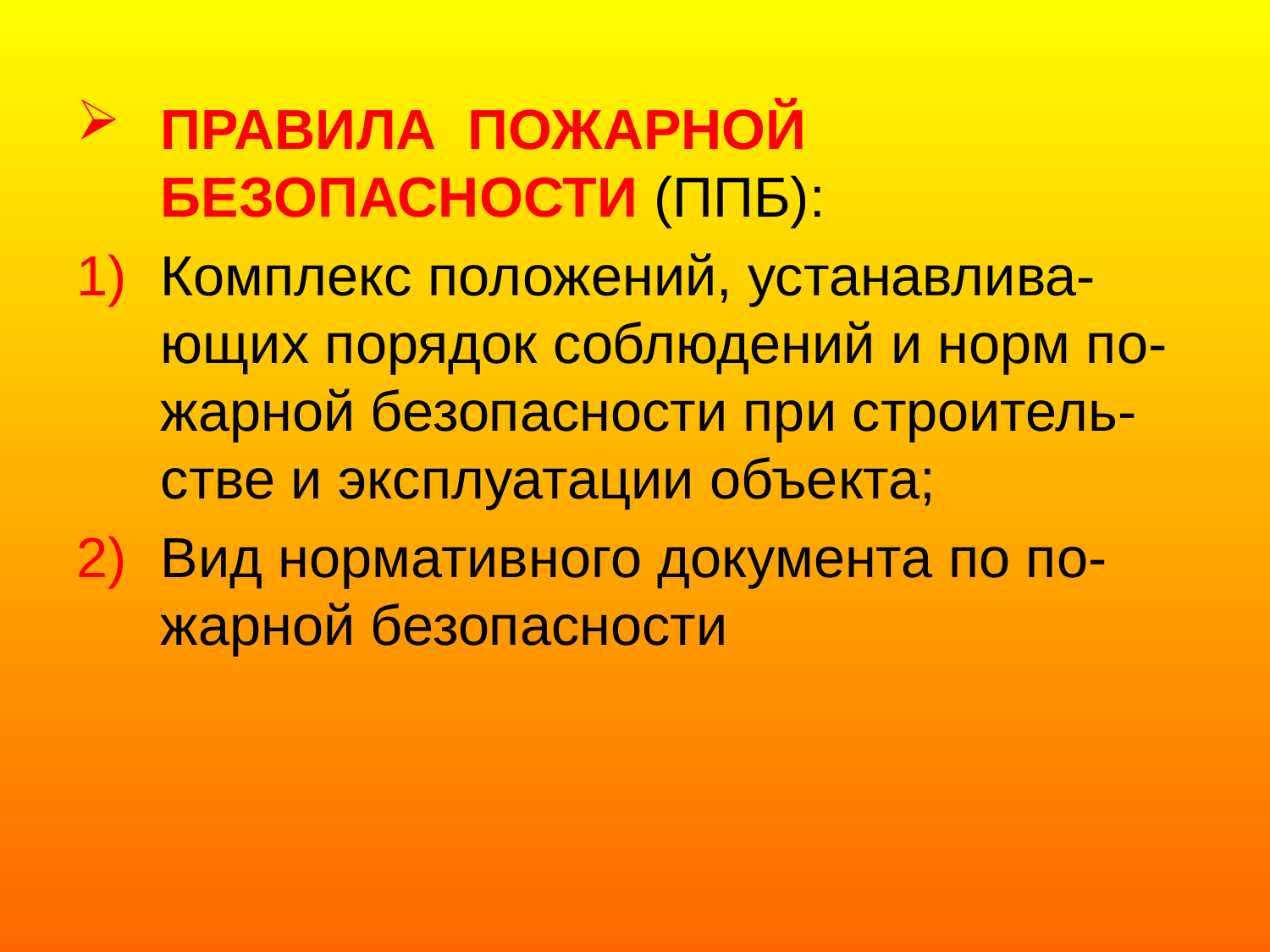

ПРАВИЛА  ПОЖАРНОЙ  БЕЗОПАСНОСТИ (ППБ):
Комплекс положений, устанавлива-ющих порядок соблюдений и норм по-жарной безопасности при строитель-стве и эксплуатации объекта;
Вид нормативного документа по по-жарной безопасности